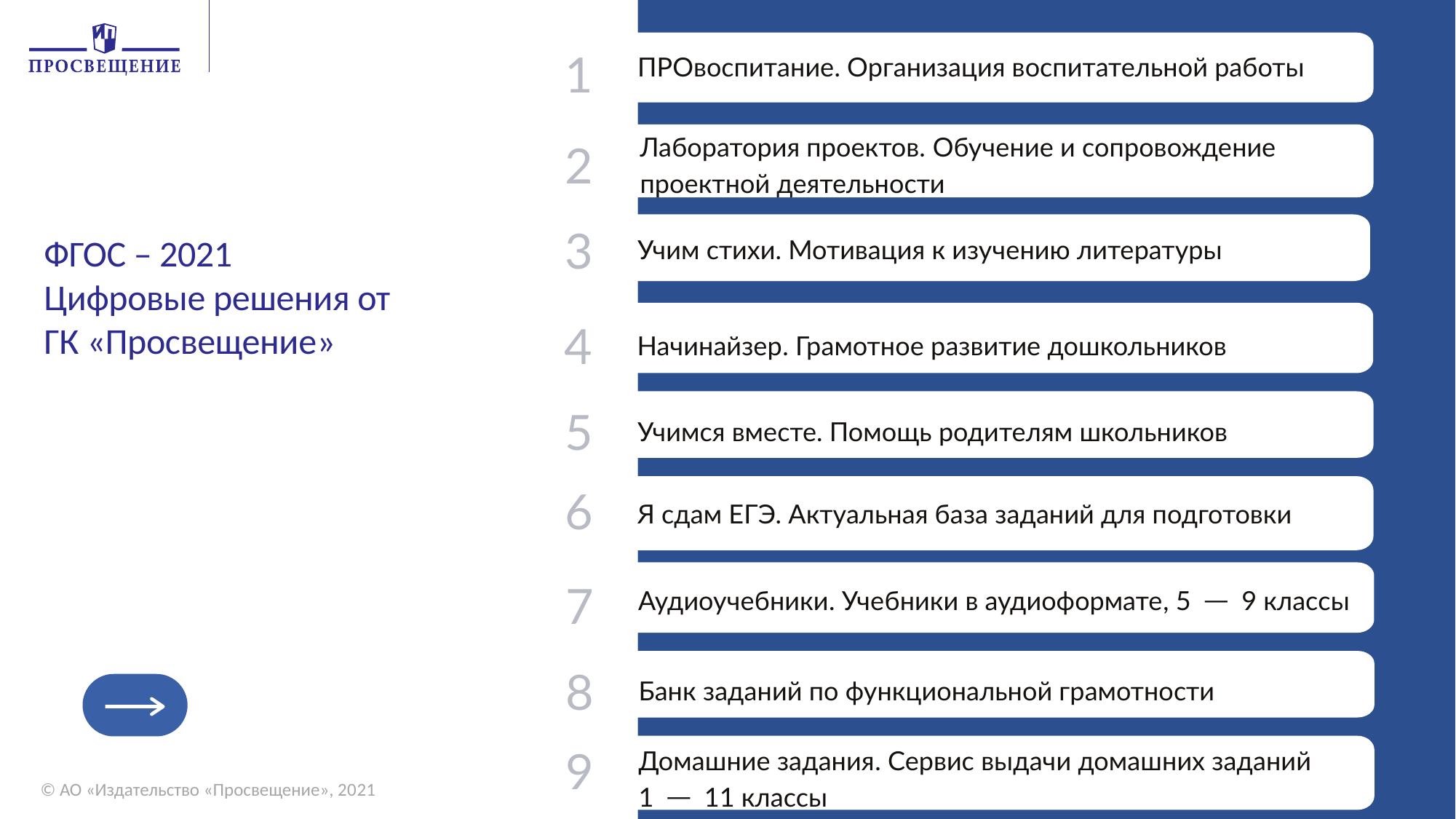

1
ПРОвоспитание. Организация воспитательной работы

Лаборатория проектов. Обучение и сопровождение проектной деятельности
2

3
Учим стихи. Мотивация к изучению литературы
ФГОС – 2021
Цифровые решения от
ГК «Просвещение»

4
Начинайзер. Грамотное развитие дошкольников

5
Учимся вместе. Помощь родителям школьников

6
Я сдам ЕГЭ. Актуальная база заданий для подготовки

7
Аудиоучебники. Учебники в аудиоформате, 5  ─  9 классы

8
Банк заданий по функциональной грамотности

9
Домашние задания. Сервис выдачи домашних заданий     1  ─  11 классы
© АО «Издательство «Просвещение», 2021